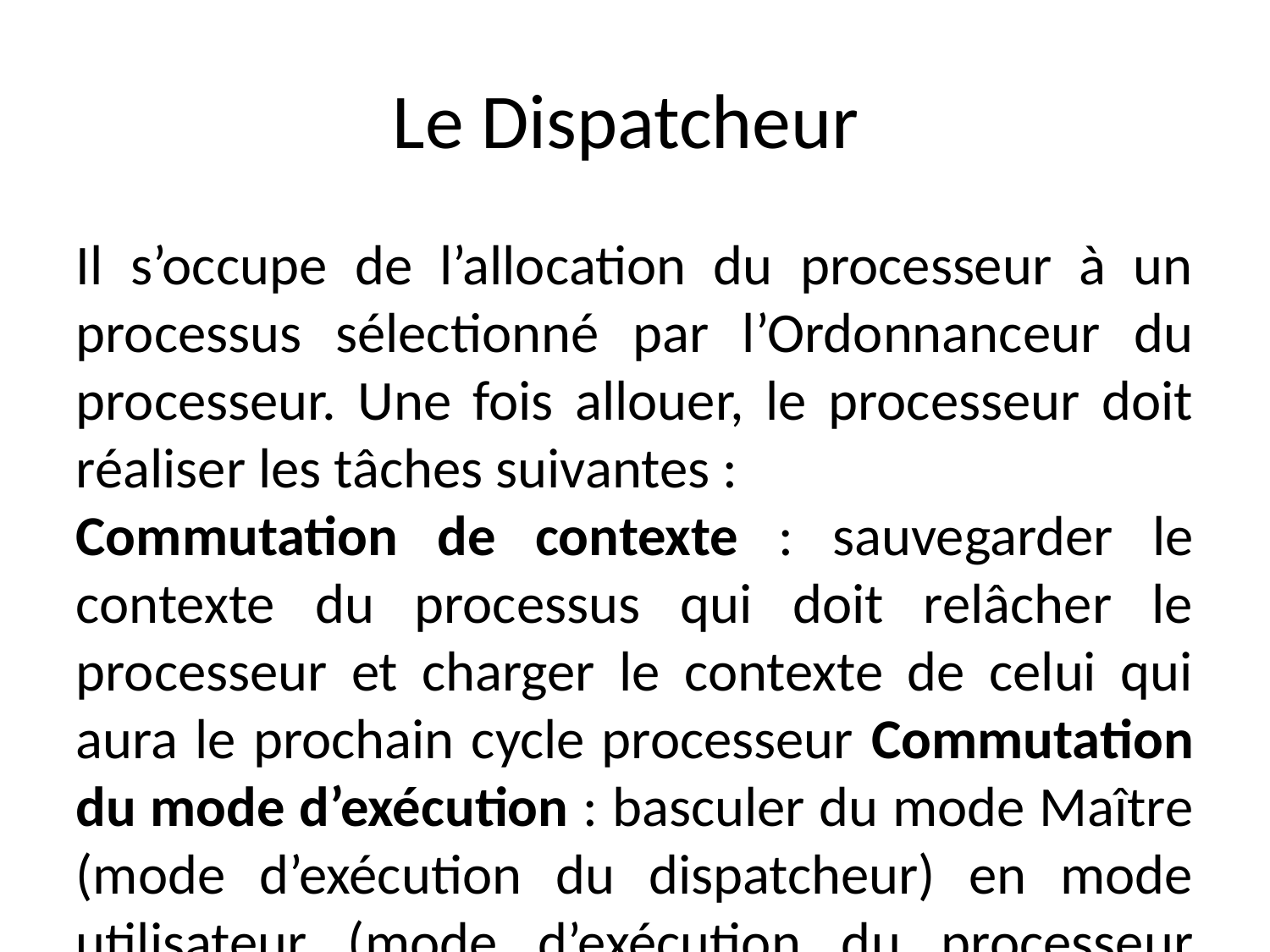

Le Dispatcheur
Il s’occupe de l’allocation du processeur à un processus sélectionné par l’Ordonnanceur du processeur. Une fois allouer, le processeur doit réaliser les tâches suivantes :
Commutation de contexte : sauvegarder le contexte du processus qui doit relâcher le processeur et charger le contexte de celui qui aura le prochain cycle processeur Commutation du mode d’exécution : basculer du mode Maître (mode d’exécution du dispatcheur) en mode utilisateur (mode d’exécution du processeur utilisateur)
Branchement : se brancher au bon emplacement dans le processus utilisateur pour le  faire démarrer.